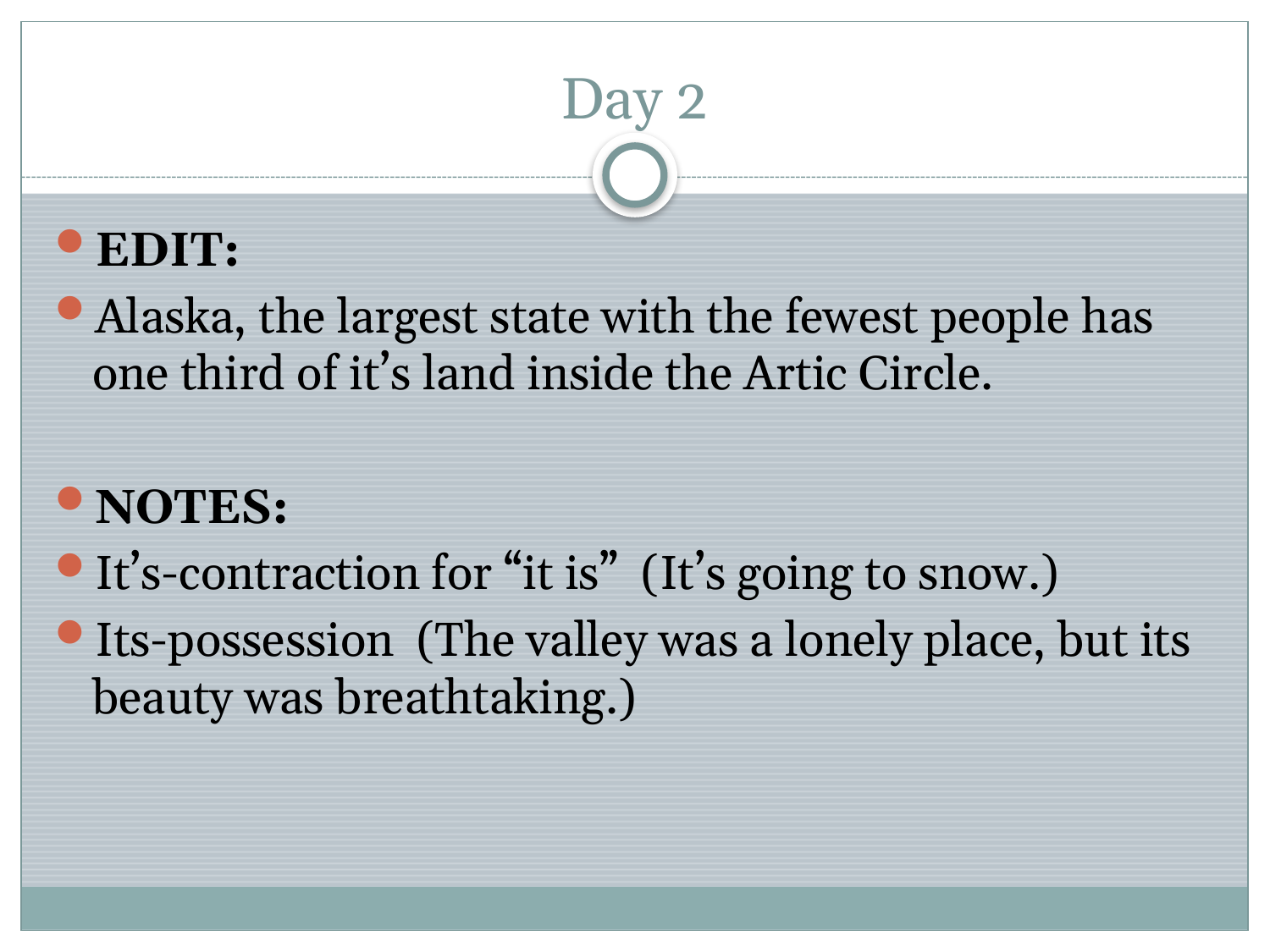

# Day 2
EDIT:
Alaska, the largest state with the fewest people has one third of it’s land inside the Artic Circle.

NOTES:
It’s-contraction for “it is”  (It’s going to snow.)
Its-possession  (The valley was a lonely place, but its beauty was breathtaking.)